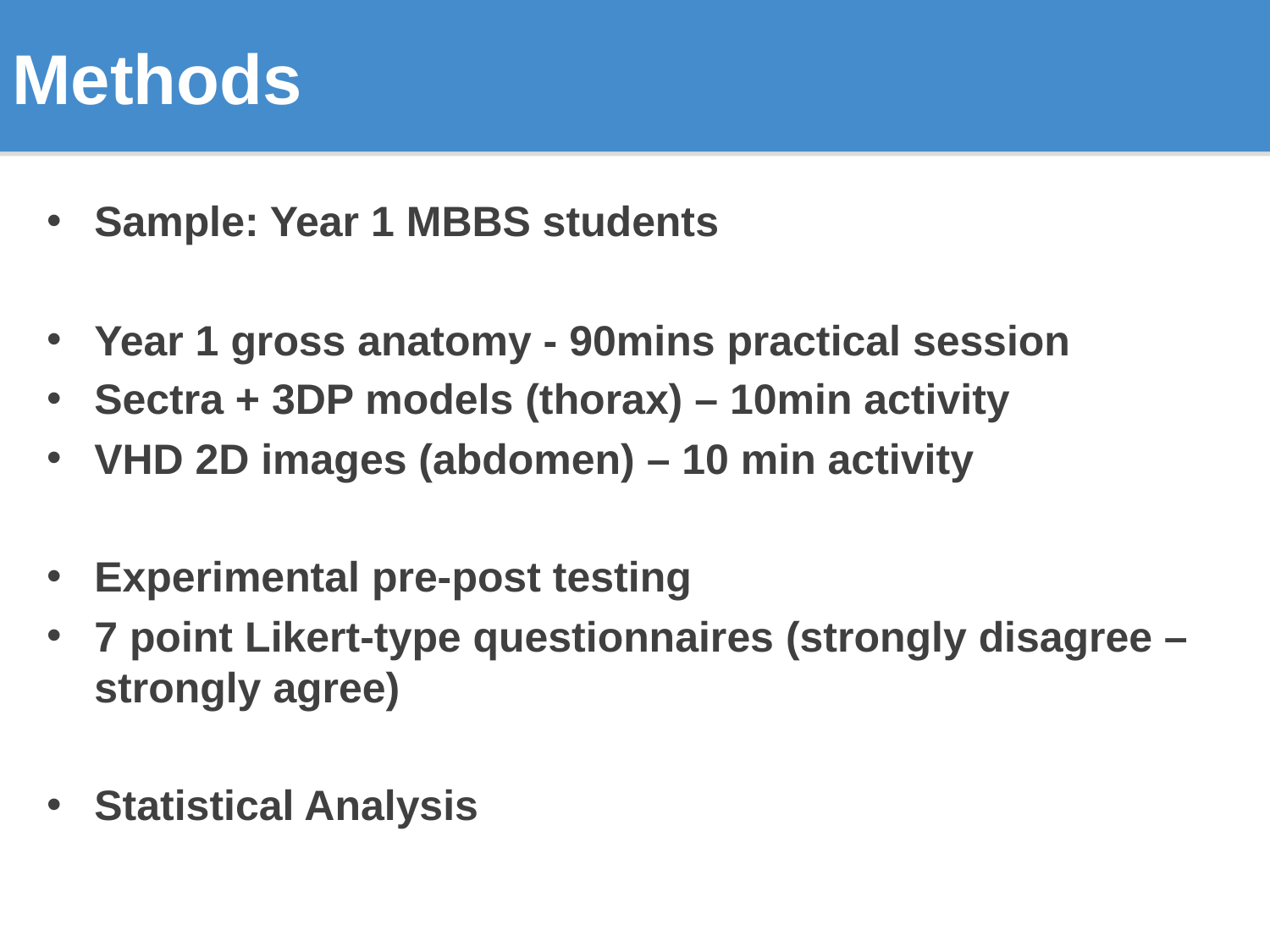

# Methods
Sample: Year 1 MBBS students

Year 1 gross anatomy - 90mins practical session
Sectra + 3DP models (thorax) – 10min activity
VHD 2D images (abdomen) – 10 min activity

Experimental pre-post testing
7 point Likert-type questionnaires (strongly disagree –strongly agree)

Statistical Analysis